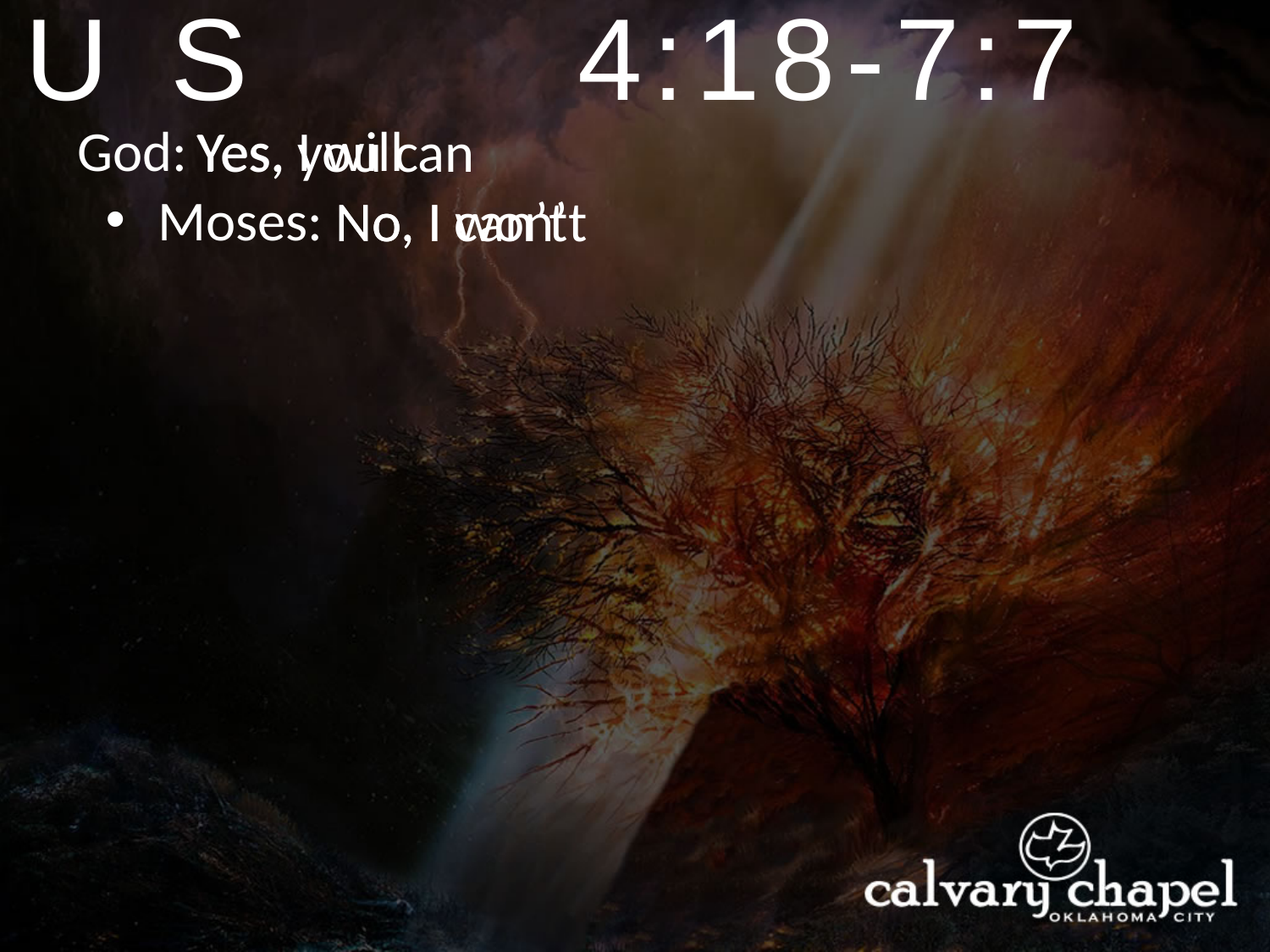

EXODUS
4:18-7:7
God:
Yes, I will
Yes, you can
 Moses:
No, I won’t
No, I can’t